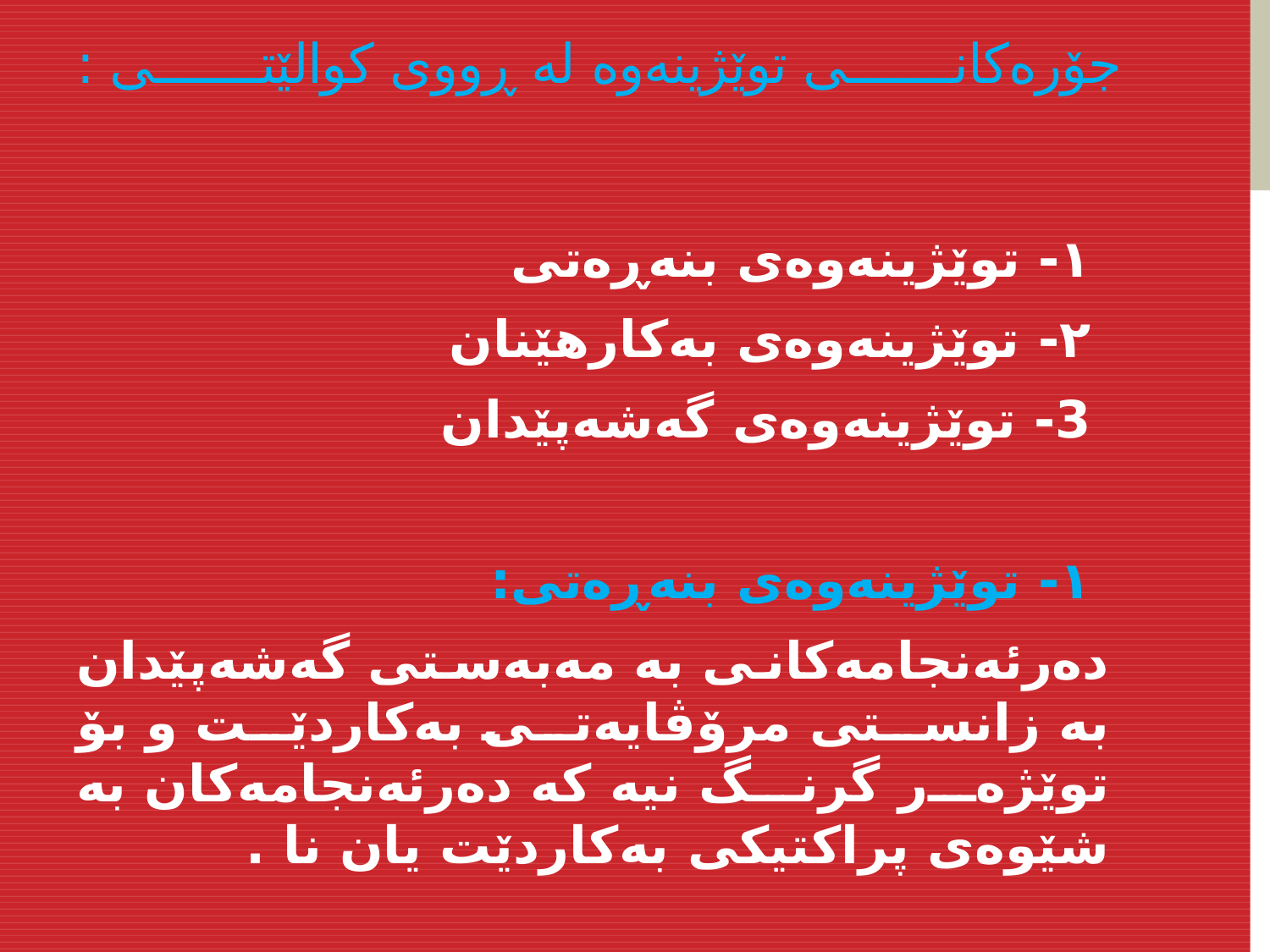

# جۆره‌كانی توێژینه‌وه‌ له‌ ڕووی كوالێتی :
 ١- توێژینەوەی بنەڕەتی
 ٢- توێژینەوەی بەکارهێنان
 3- توێژینەوەی گەشەپێدان

 ١- توێژینەوەی بنەڕەتی:
ده‌رئه‌نجامه‌كانی به‌ مه‌به‌ستی گه‌شه‌پێدان به‌ زانستی مرۆڤایه‌تی به‌كاردێت و بۆ‌ توێژه‌ر گرنگ نیه‌ كه‌ ده‌رئه‌نجامه‌كان به‌ شێوه‌ی پراكتیكی به‌كاردێت یان نا .